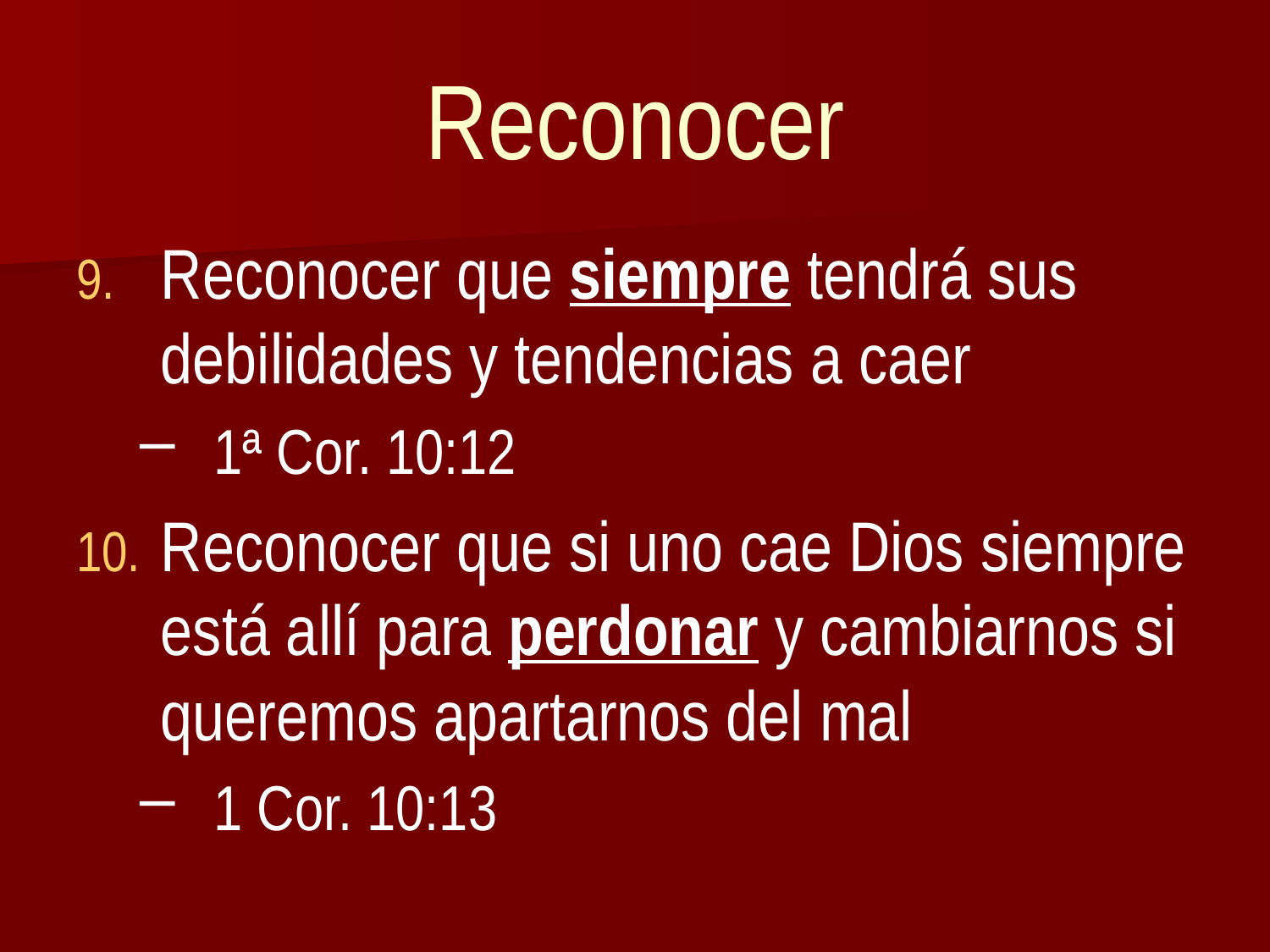

# Reconocer
Reconocer que siempre tendrá sus debilidades y tendencias a caer
1ª Cor. 10:12
Reconocer que si uno cae Dios siempre está allí para perdonar y cambiarnos si queremos apartarnos del mal
1 Cor. 10:13